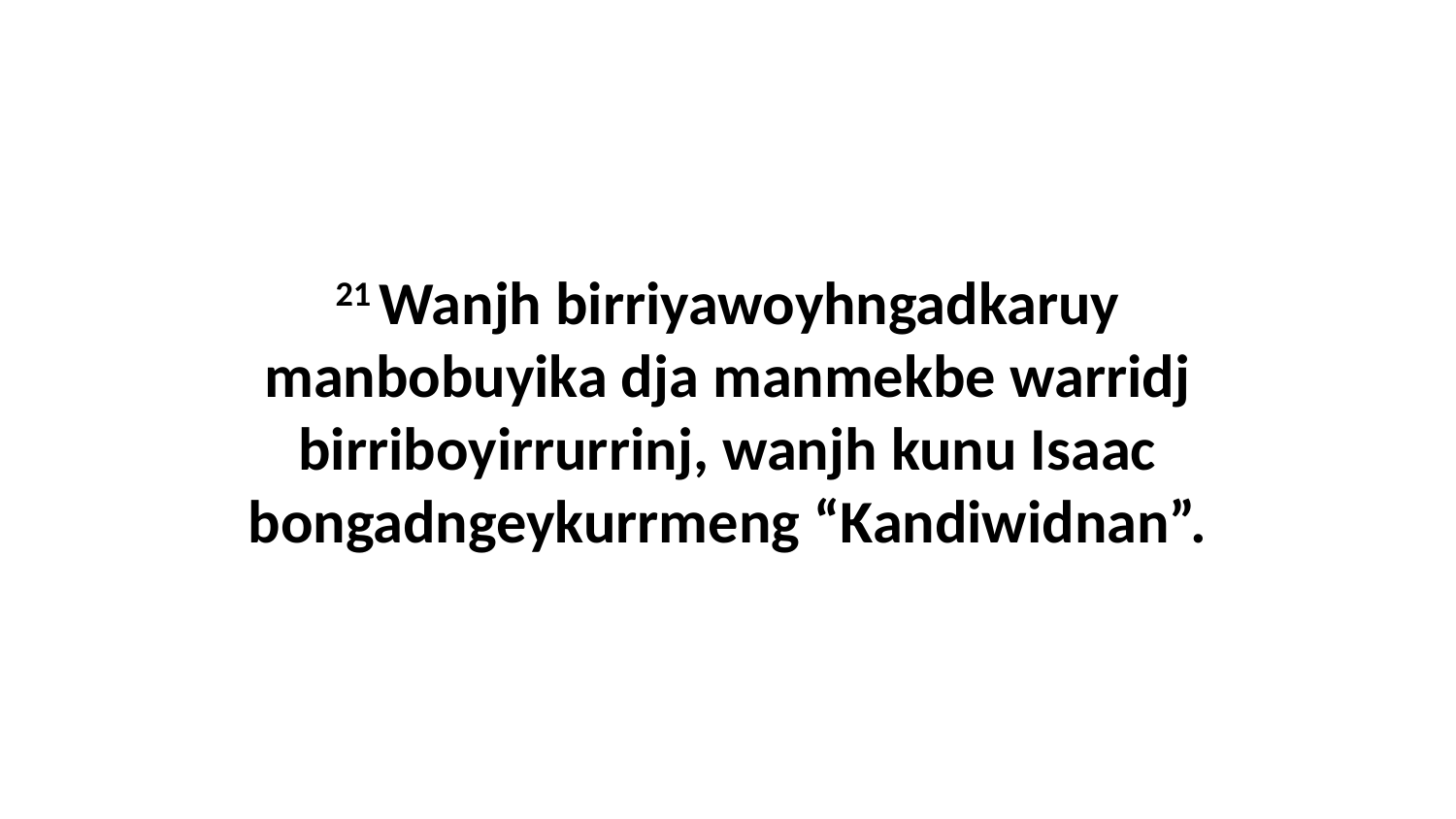

21 Wanjh birriyawoyhngadkaruy manbobuyika dja manmekbe warridj birriboyirrurrinj, wanjh kunu Isaac bongadngeykurrmeng “Kandiwidnan”.